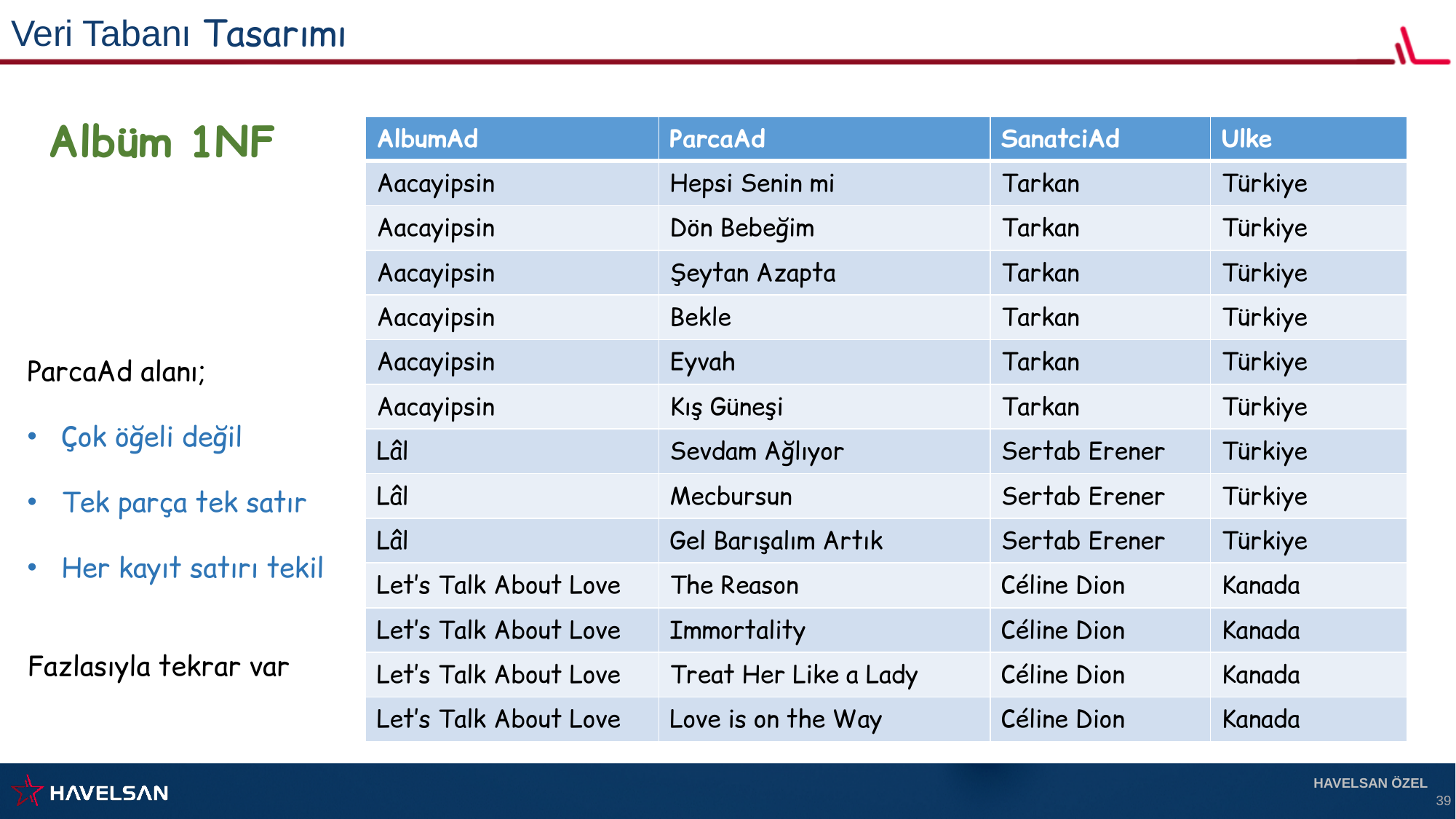

Veri Tabanı Tasarımı
Albüm 1NF
| AlbumAd | ParcaAd | SanatciAd | Ulke |
| --- | --- | --- | --- |
| Aacayipsin | Hepsi Senin mi | Tarkan | Türkiye |
| Aacayipsin | Dön Bebeğim | Tarkan | Türkiye |
| Aacayipsin | Şeytan Azapta | Tarkan | Türkiye |
| Aacayipsin | Bekle | Tarkan | Türkiye |
| Aacayipsin | Eyvah | Tarkan | Türkiye |
| Aacayipsin | Kış Güneşi | Tarkan | Türkiye |
| Lâl | Sevdam Ağlıyor | Sertab Erener | Türkiye |
| Lâl | Mecbursun | Sertab Erener | Türkiye |
| Lâl | Gel Barışalım Artık | Sertab Erener | Türkiye |
| Let’s Talk About Love | The Reason | Céline Dion | Kanada |
| Let’s Talk About Love | Immortality | Céline Dion | Kanada |
| Let’s Talk About Love | Treat Her Like a Lady | Céline Dion | Kanada |
| Let’s Talk About Love | Love is on the Way | Céline Dion | Kanada |
ParcaAd alanı;

Çok öğeli değil

Tek parça tek satır

Her kayıt satırı tekil

Fazlasıyla tekrar var

HAVELSAN ÖZEL